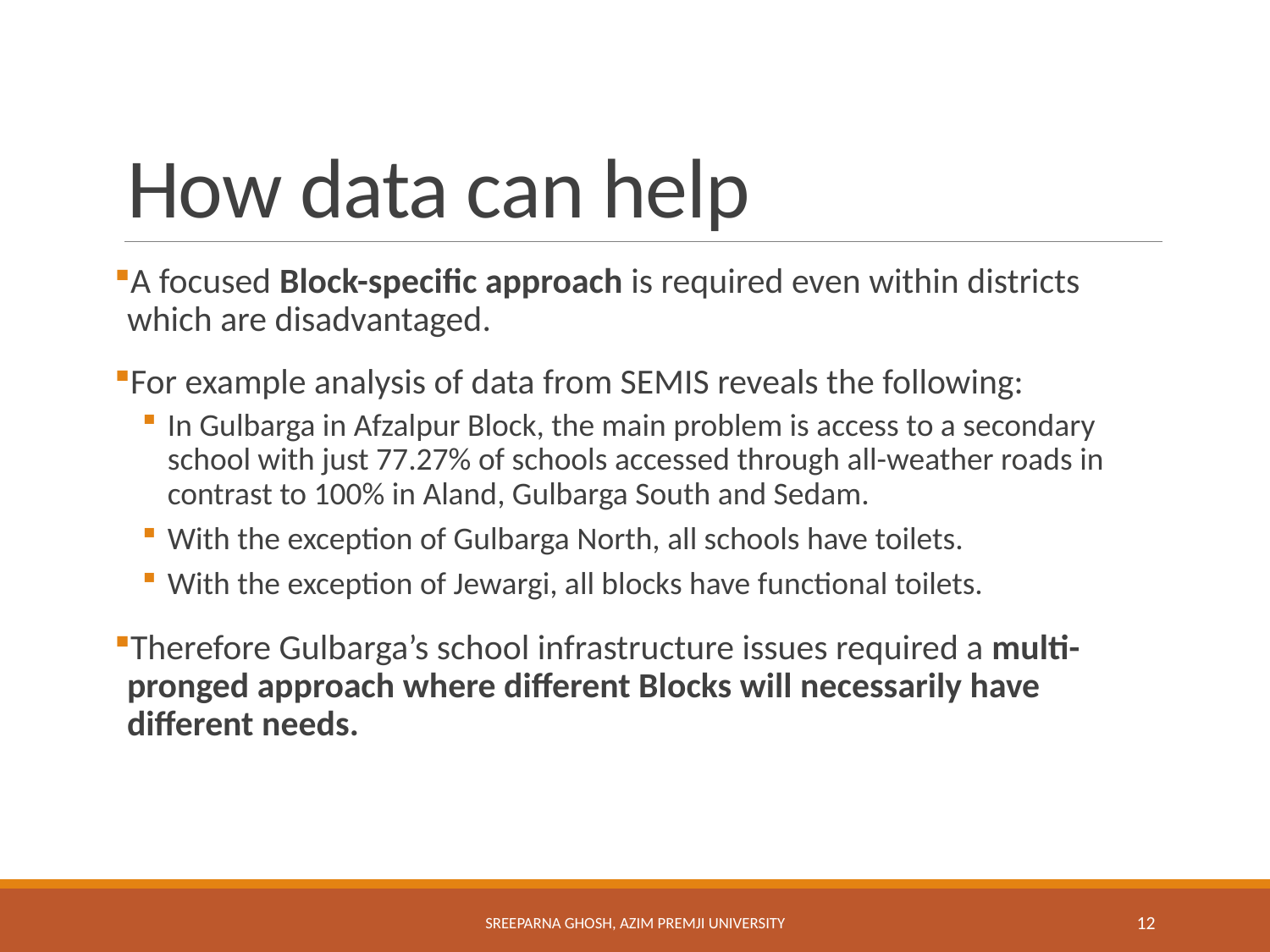

# How data can help
A focused Block-specific approach is required even within districts which are disadvantaged.
For example analysis of data from SEMIS reveals the following:
In Gulbarga in Afzalpur Block, the main problem is access to a secondary school with just 77.27% of schools accessed through all-weather roads in contrast to 100% in Aland, Gulbarga South and Sedam.
With the exception of Gulbarga North, all schools have toilets.
With the exception of Jewargi, all blocks have functional toilets.
Therefore Gulbarga’s school infrastructure issues required a multi-pronged approach where different Blocks will necessarily have different needs.
Sreeparna Ghosh, Azim Premji University
12